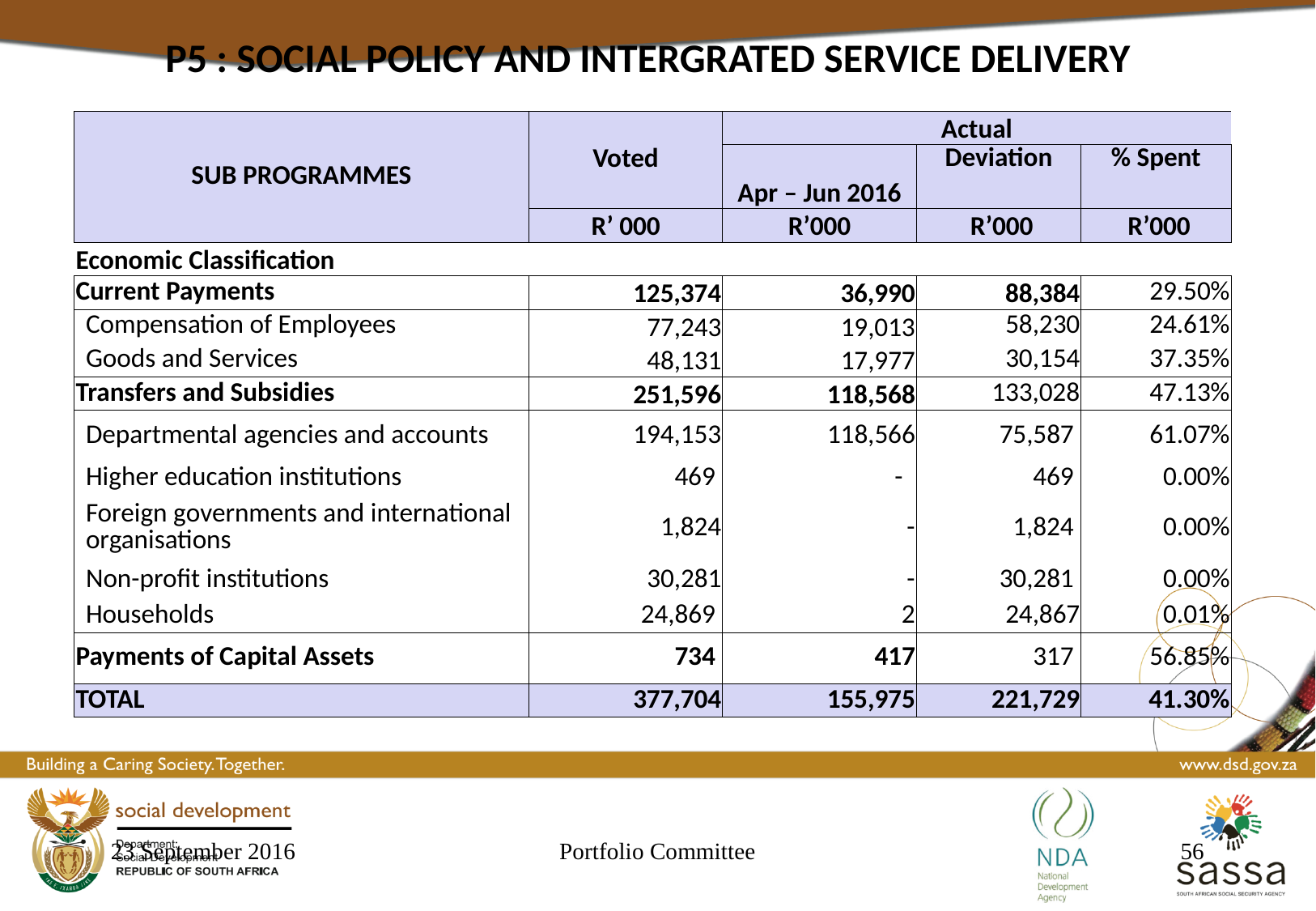

P5 : SOCIAL POLICY AND INTERGRATED SERVICE DELIVERY
| SUB PROGRAMMES | Voted | Actual |  |  |
| --- | --- | --- | --- | --- |
|  |  | Apr – Jun 2016 | Deviation | % Spent |
|  | R’ 000 | R’000 | R’000 | R’000 |
| Economic Classification |  |  |  |  |
| Current Payments | 125,374 | 36,990 | 88,384 | 29.50% |
| Compensation of Employees | 77,243 | 19,013 | 58,230 | 24.61% |
| Goods and Services | 48,131 | 17,977 | 30,154 | 37.35% |
| Transfers and Subsidies | 251,596 | 118,568 | 133,028 | 47.13% |
| Departmental agencies and accounts | 194,153 | 118,566 | 75,587 | 61.07% |
| Higher education institutions | 469 | - | 469 | 0.00% |
| Foreign governments and international organisations | 1,824 | - | 1,824 | 0.00% |
| Non-profit institutions | 30,281 | - | 30,281 | 0.00% |
| Households | 24,869 | 2 | 24,867 | 0.01% |
| Payments of Capital Assets | 734 | 417 | 317 | 56.85% |
| TOTAL | 377,704 | 155,975 | 221,729 | 41.30% |
23 September 2016
Portfolio Committee
56